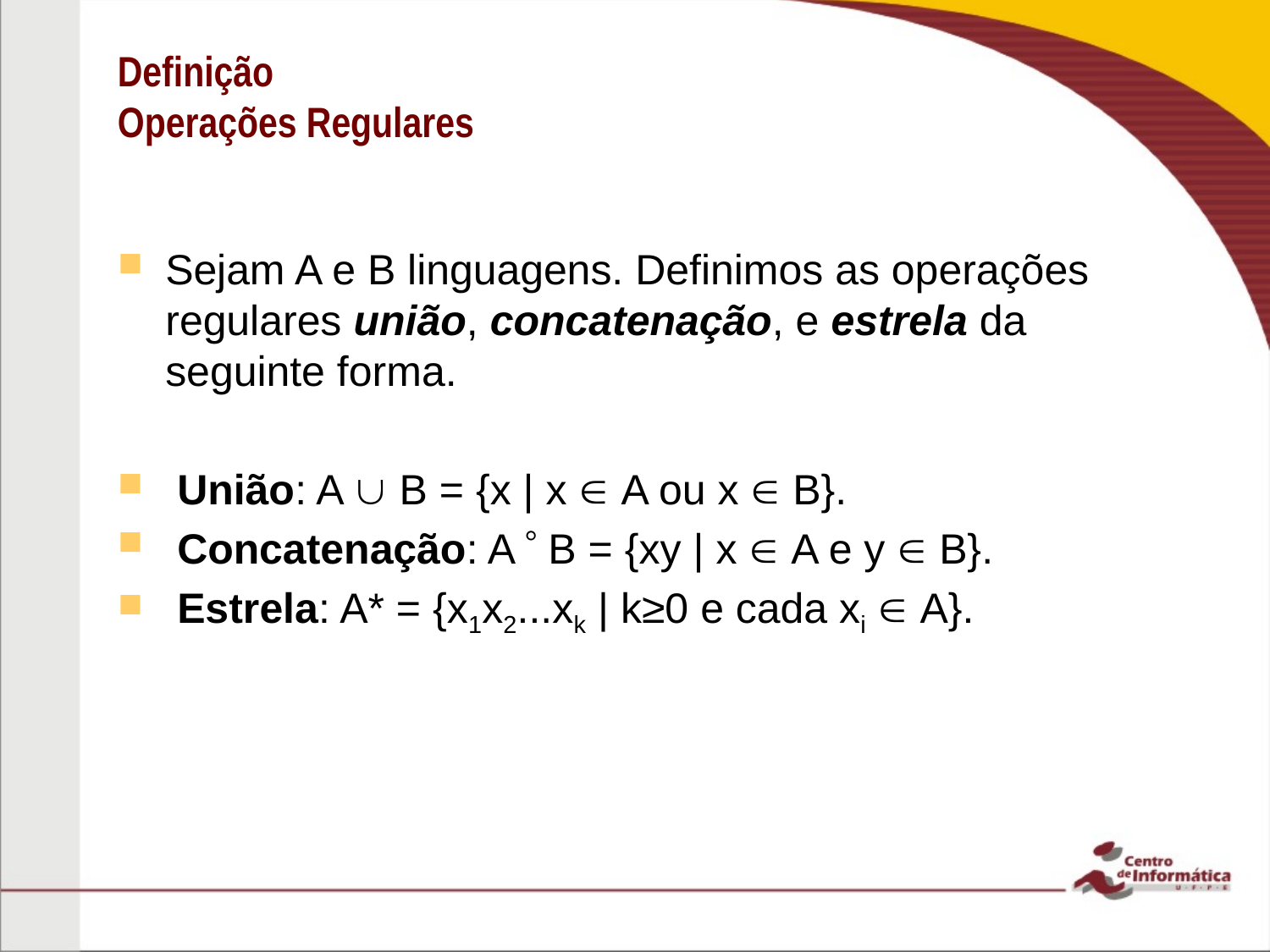

# Definição Operações Regulares
Sejam A e B linguagens. Definimos as operações regulares união, concatenação, e estrela da seguinte forma.

 União: A ∪ B = {x | x ∈ A ou x ∈ B}.
 Concatenação: A ° B = {xy | x ∈ A e y ∈ B}.
 Estrela: A* = {x1x2...xk | k≥0 e cada xi ∈ A}.